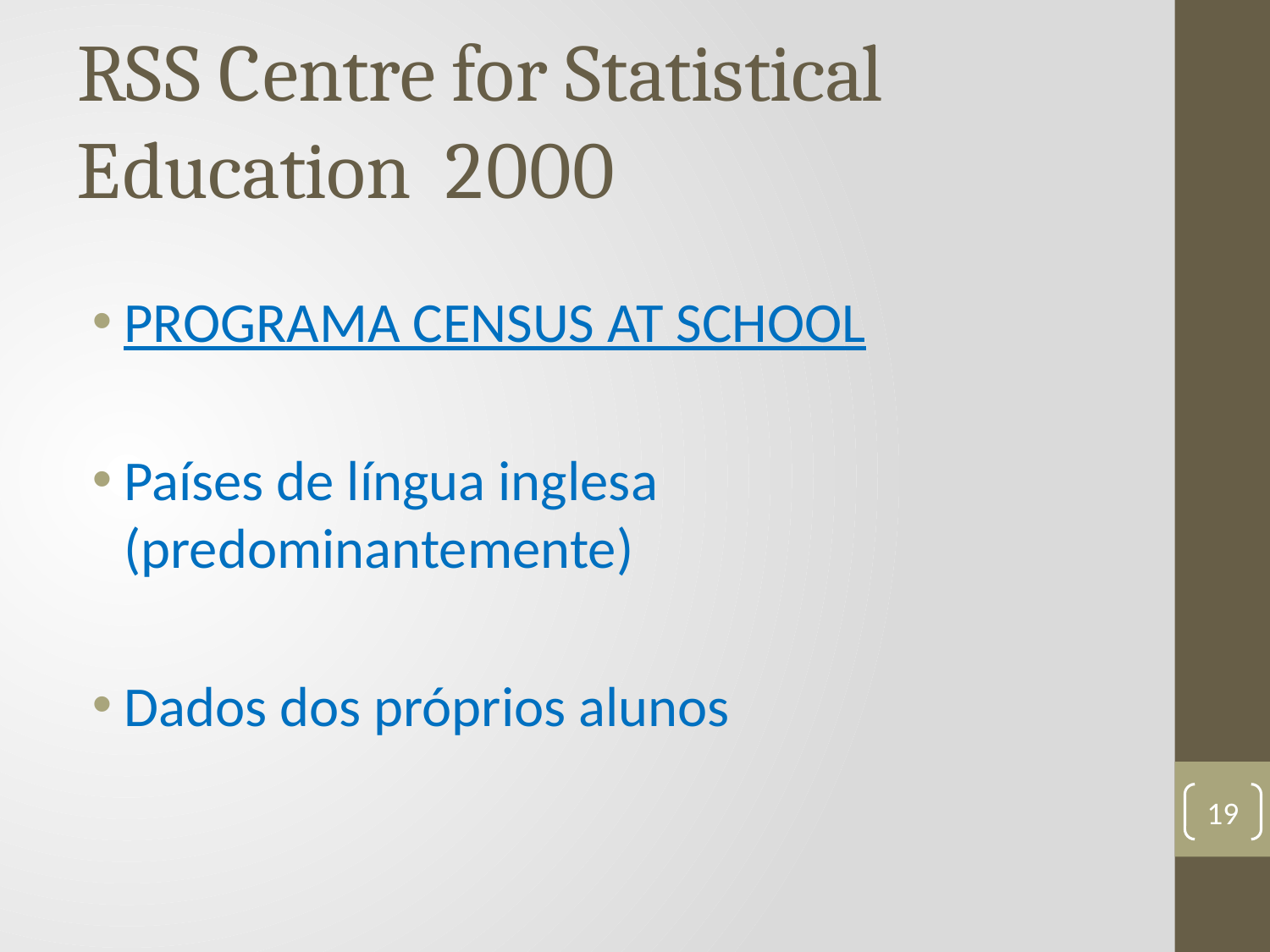

# RSS Centre for Statistical Education  2000

PROGRAMA CENSUS AT SCHOOL

Países de língua inglesa (predominantemente)

Dados dos próprios alunos
19